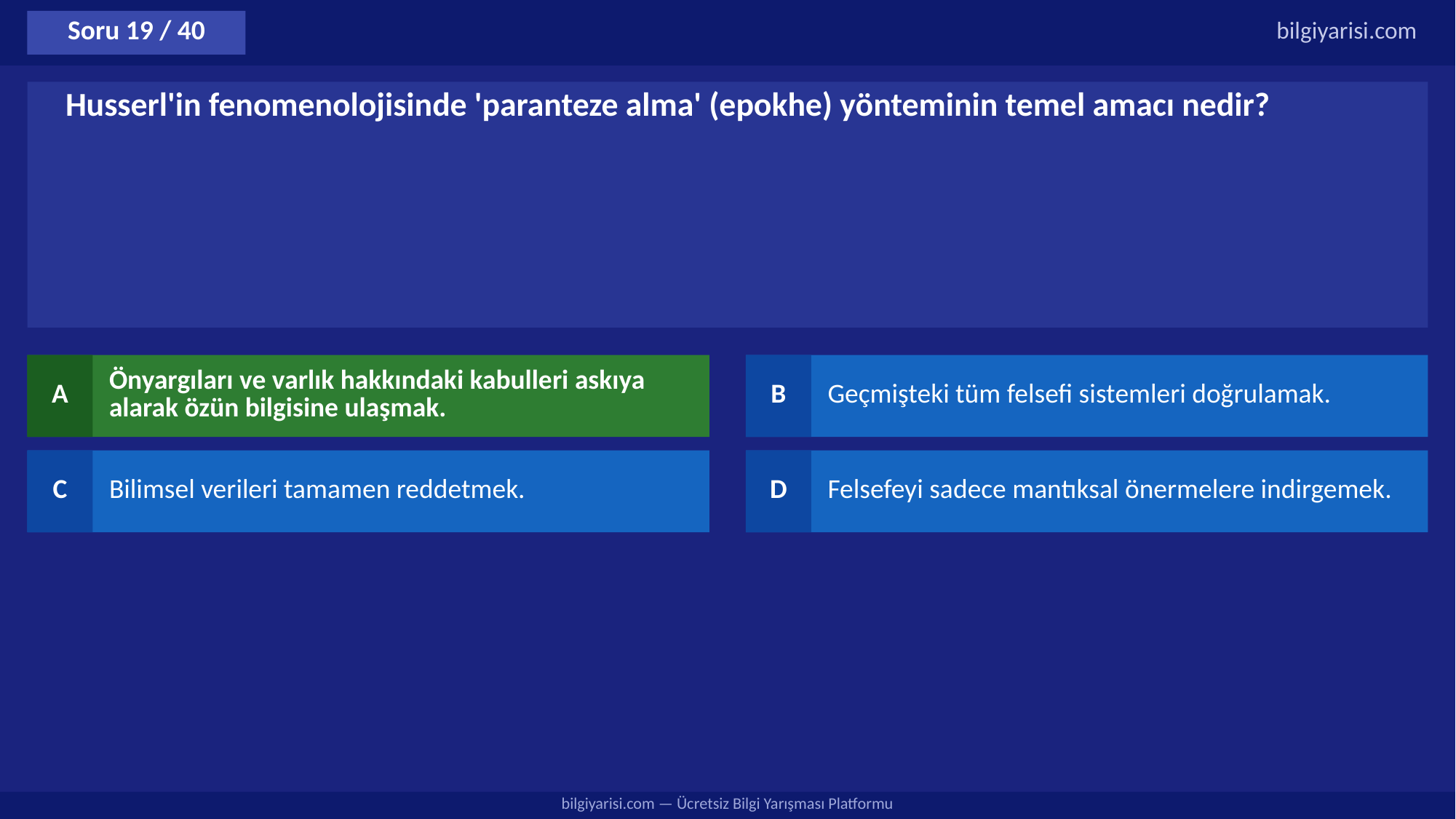

Soru 19 / 40
bilgiyarisi.com

Husserl'in fenomenolojisinde 'paranteze alma' (epokhe) yönteminin temel amacı nedir?

A
Önyargıları ve varlık hakkındaki kabulleri askıya alarak özün bilgisine ulaşmak.

B
Geçmişteki tüm felsefi sistemleri doğrulamak.

C
Bilimsel verileri tamamen reddetmek.

D
Felsefeyi sadece mantıksal önermelere indirgemek.
bilgiyarisi.com — Ücretsiz Bilgi Yarışması Platformu